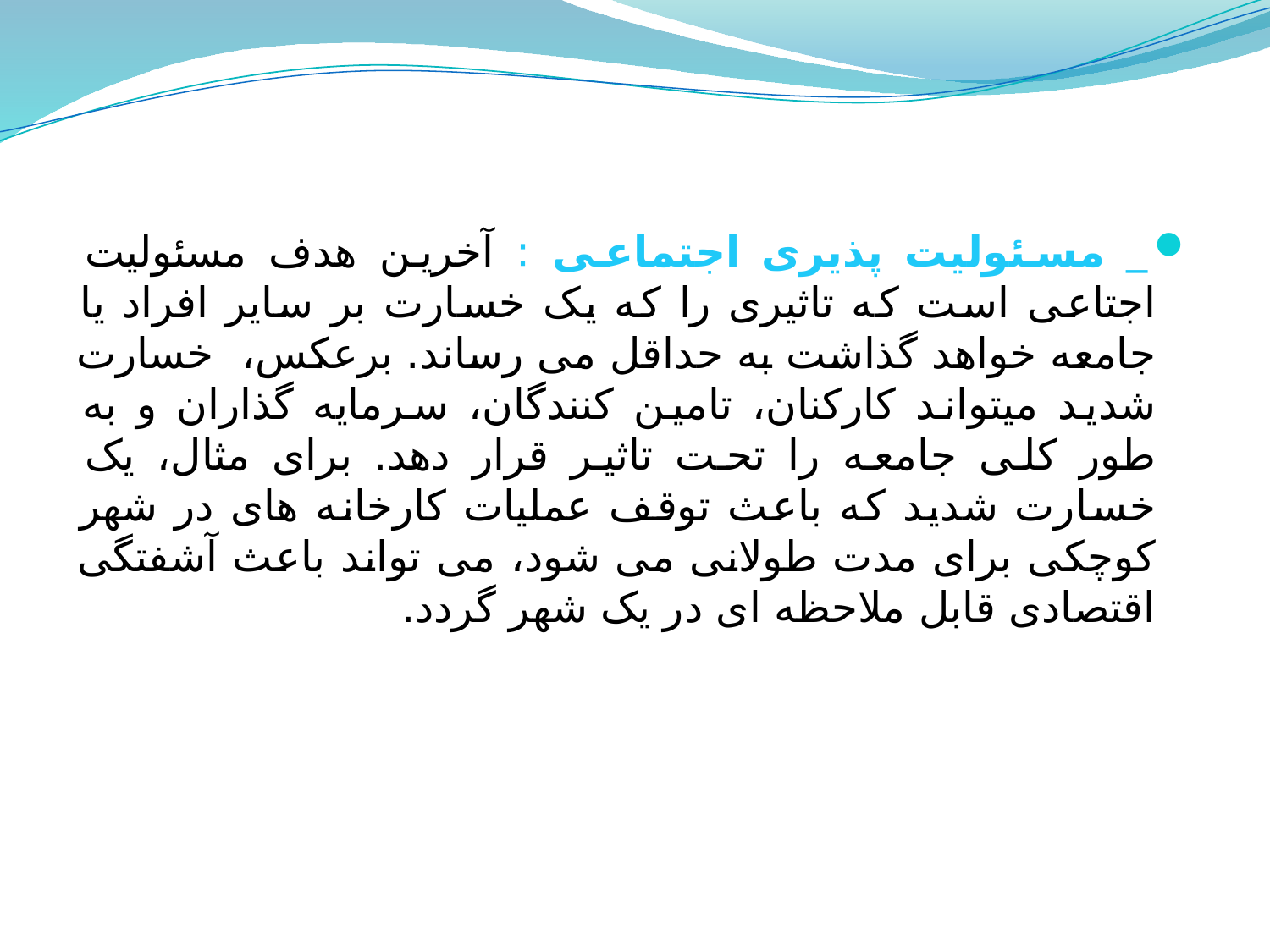

_ مسئولیت پذیری اجتماعی : آخرین هدف مسئولیت اجتاعی است که تاثیری را که یک خسارت بر سایر افراد یا جامعه خواهد گذاشت به حداقل می رساند. برعکس،  خسارت شدید میتواند کارکنان، تامین کنندگان، سرمایه گذاران و به طور کلی جامعه را تحت تاثیر قرار دهد. برای مثال، یک خسارت شدید که باعث توقف عملیات کارخانه های در شهر کوچکی برای مدت طولانی می شود، می تواند باعث آشفتگی اقتصادی قابل ملاحظه ای در یک شهر گردد.